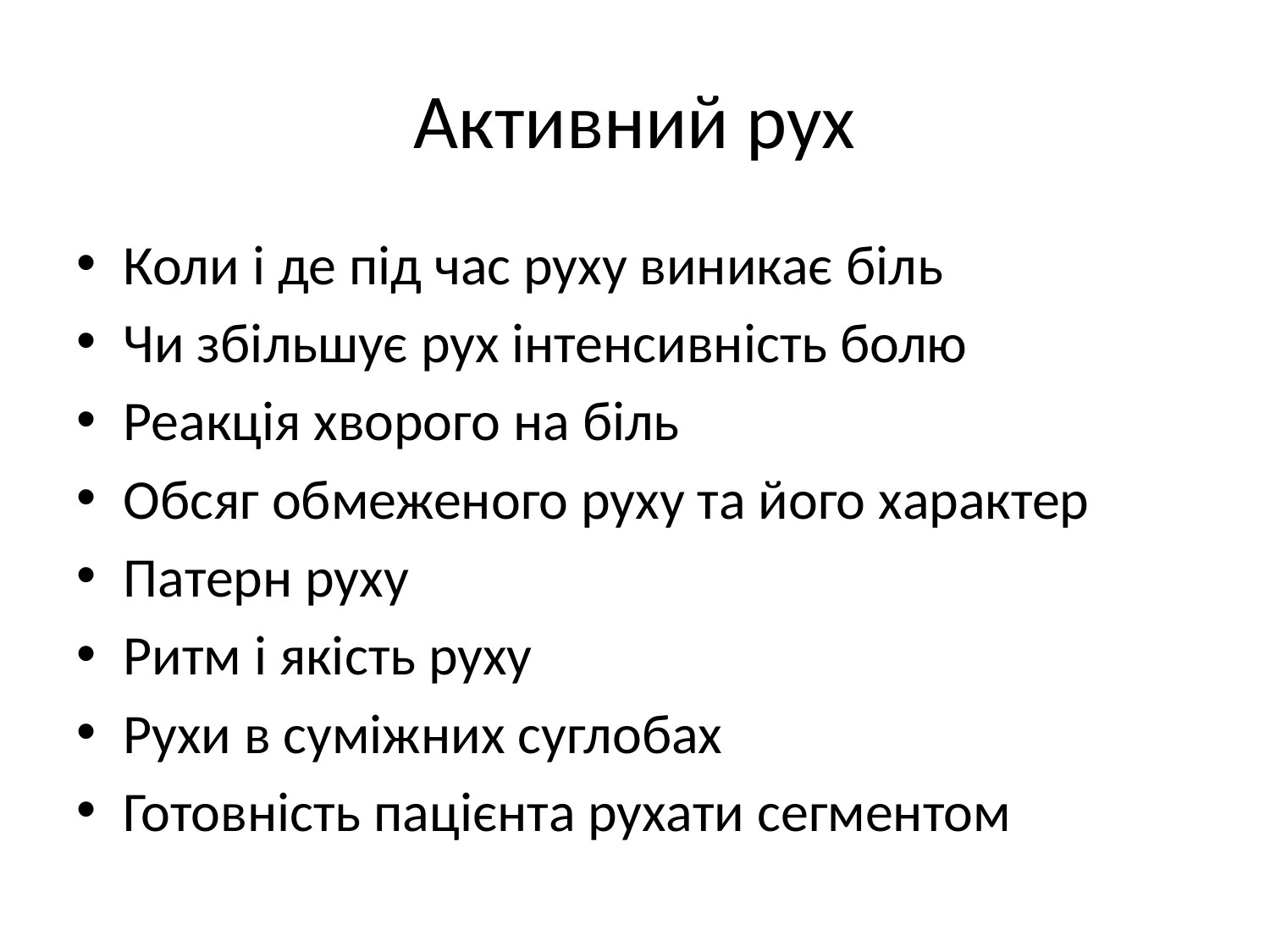

# Активний рух
Коли і де під час руху виникає біль
Чи збільшує рух інтенсивність болю
Реакція хворого на біль
Обсяг обмеженого руху та його характер
Патерн руху
Ритм і якість руху
Рухи в суміжних суглобах
Готовність пацієнта рухати сегментом